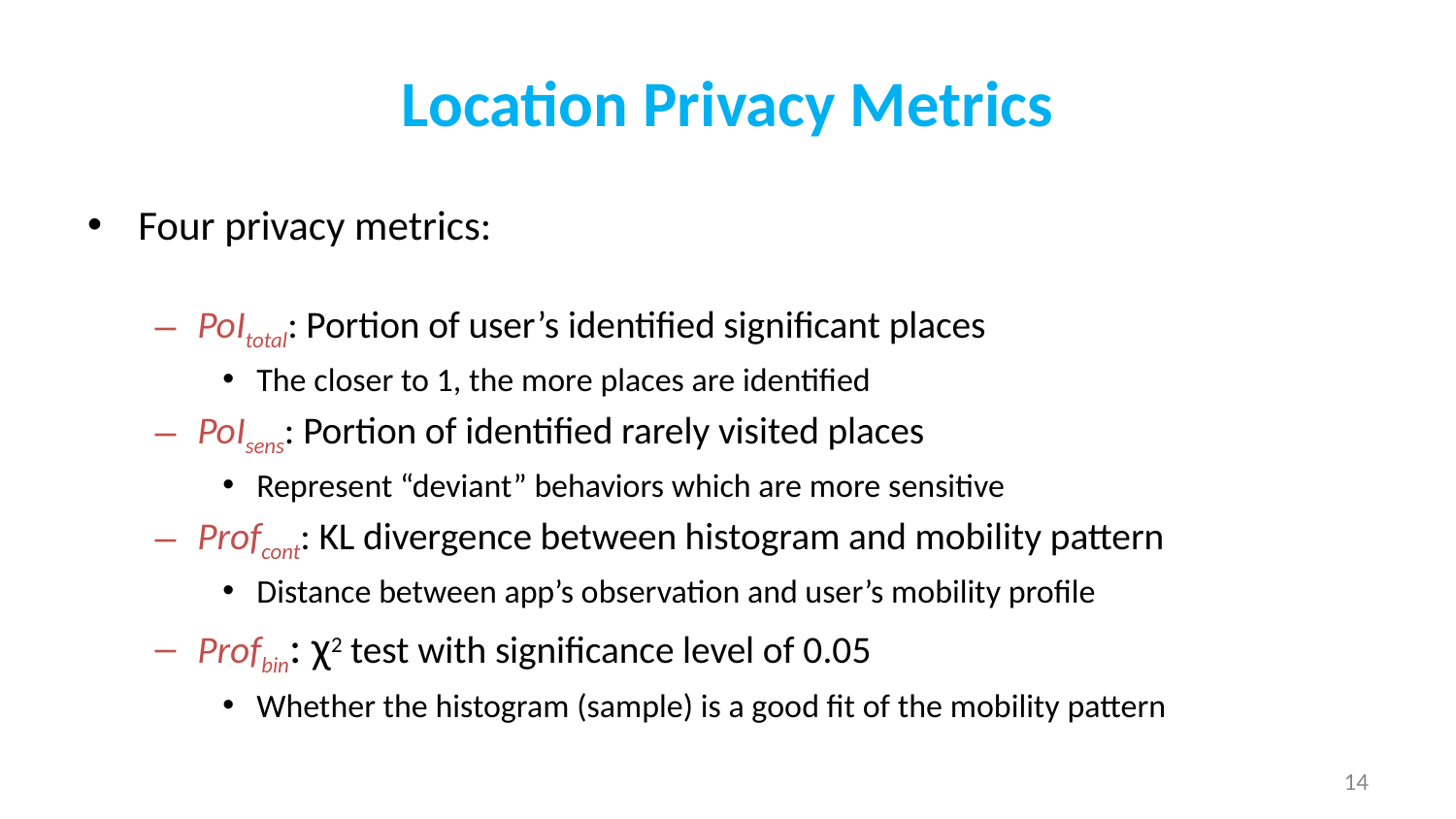

# Location Privacy Metrics
Four privacy metrics:

PoItotal: Portion of user’s identified significant places
The closer to 1, the more places are identified
PoIsens: Portion of identified rarely visited places
Represent “deviant” behaviors which are more sensitive
Profcont: KL divergence between histogram and mobility pattern
Distance between app’s observation and user’s mobility profile
Profbin: χ2 test with significance level of 0.05
Whether the histogram (sample) is a good fit of the mobility pattern
14